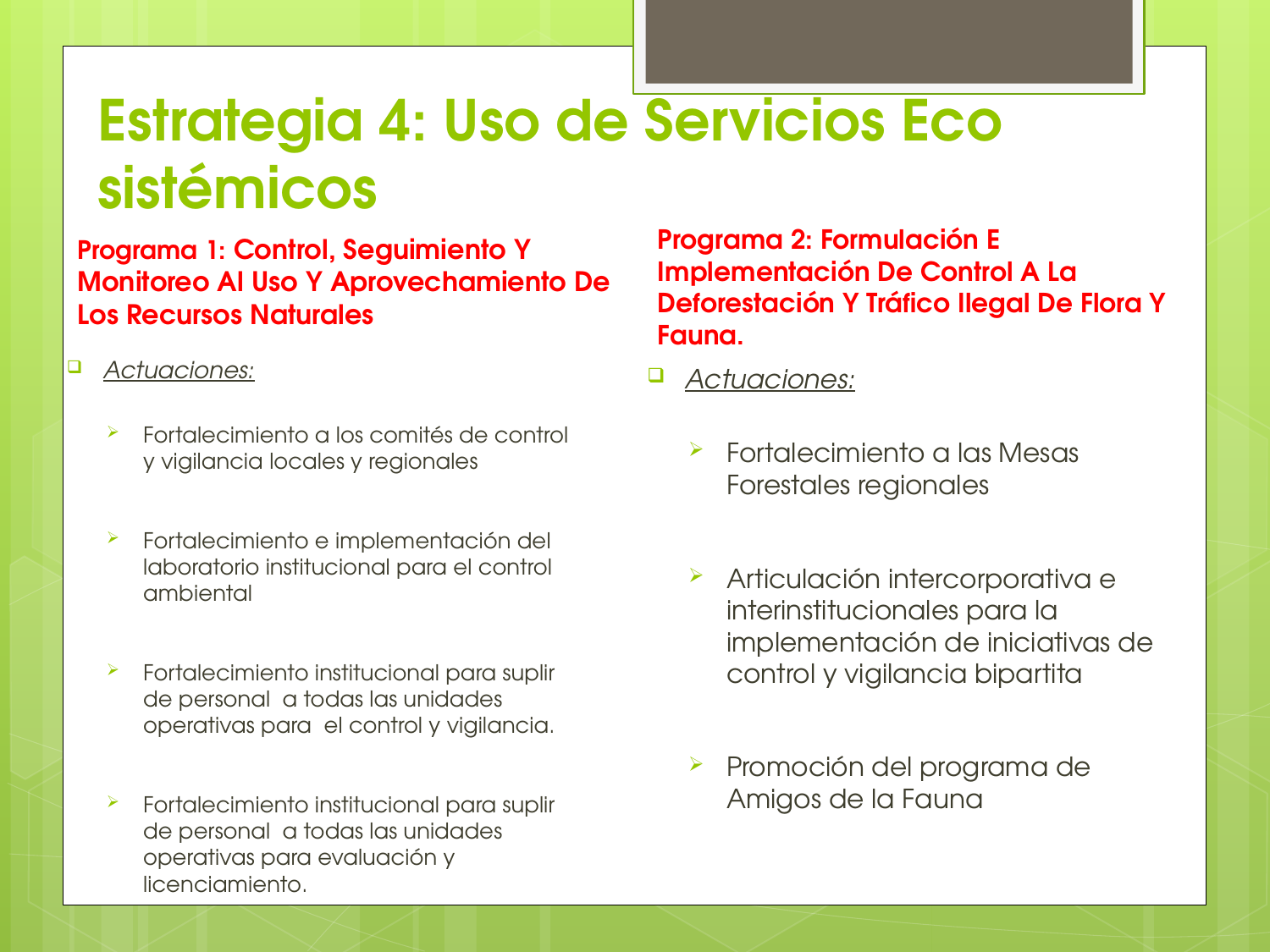

# Estrategia 4: Uso de Servicios Eco sistémicos
Programa 1: Control, Seguimiento Y Monitoreo Al Uso Y Aprovechamiento De Los Recursos Naturales
Programa 2: Formulación E Implementación De Control A La Deforestación Y Tráfico Ilegal De Flora Y Fauna.

Actuaciones:

Fortalecimiento a los comités de control y vigilancia locales y regionales

Fortalecimiento e implementación del laboratorio institucional para el control ambiental

Fortalecimiento institucional para suplir  de personal  a todas las unidades operativas para  el control y vigilancia.

Fortalecimiento institucional para suplir  de personal  a todas las unidades operativas para evaluación y   licenciamiento.

Actuaciones:

Fortalecimiento a las Mesas Forestales regionales

Articulación intercorporativa e interinstitucionales para la implementación de iniciativas de control y vigilancia bipartita

Promoción del programa de Amigos de la Fauna